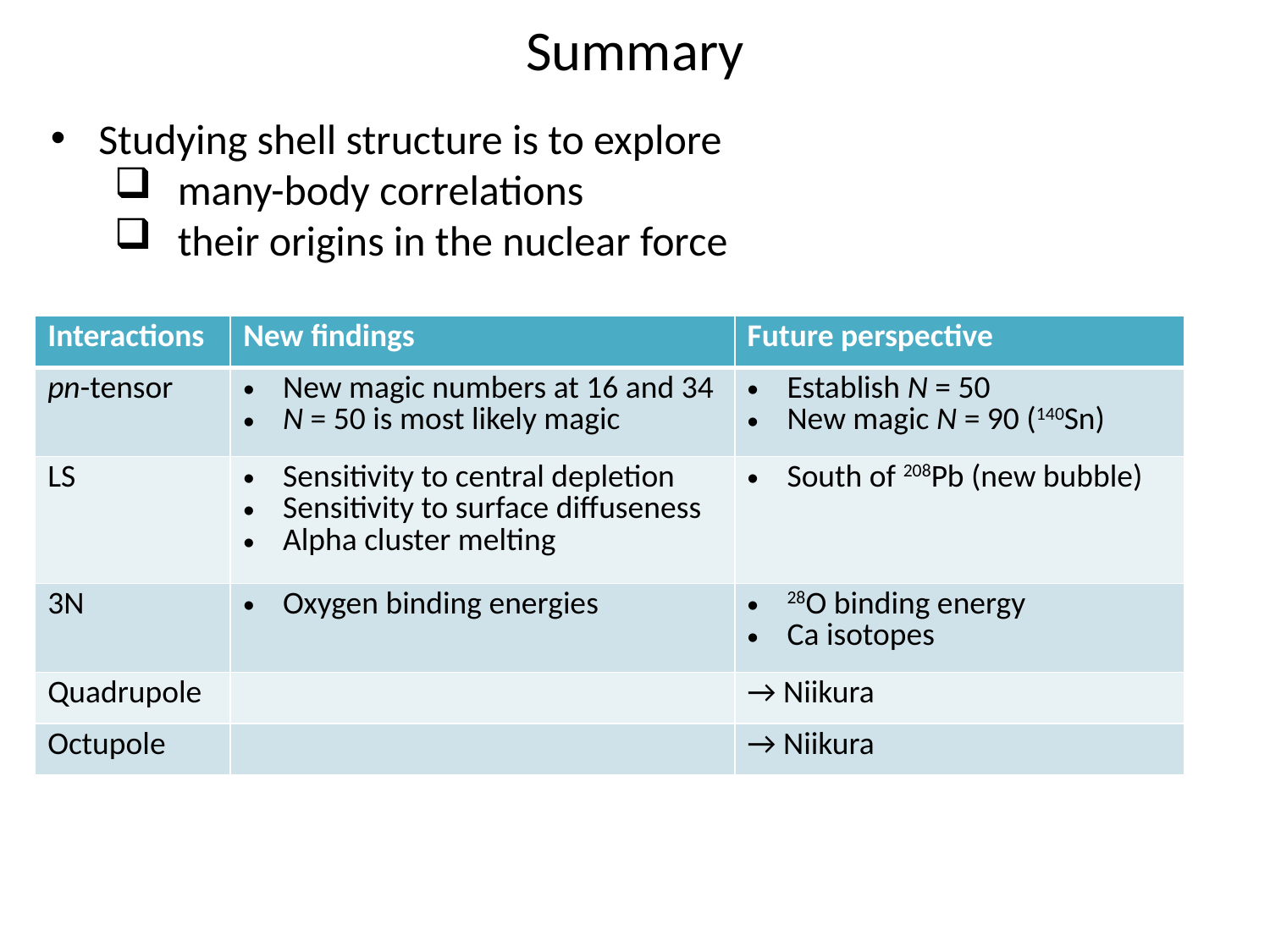

# Summary
Studying shell structure is to explore
many-body correlations
their origins in the nuclear force
| Interactions | New findings | Future perspective |
| --- | --- | --- |
| pn-tensor | New magic numbers at 16 and 34 N = 50 is most likely magic | Establish N = 50 New magic N = 90 (140Sn) |
| LS | Sensitivity to central depletion Sensitivity to surface diffuseness Alpha cluster melting | South of 208Pb (new bubble) |
| 3N | Oxygen binding energies | 28O binding energy Ca isotopes |
| Quadrupole |  | → Niikura |
| Octupole |  | → Niikura |